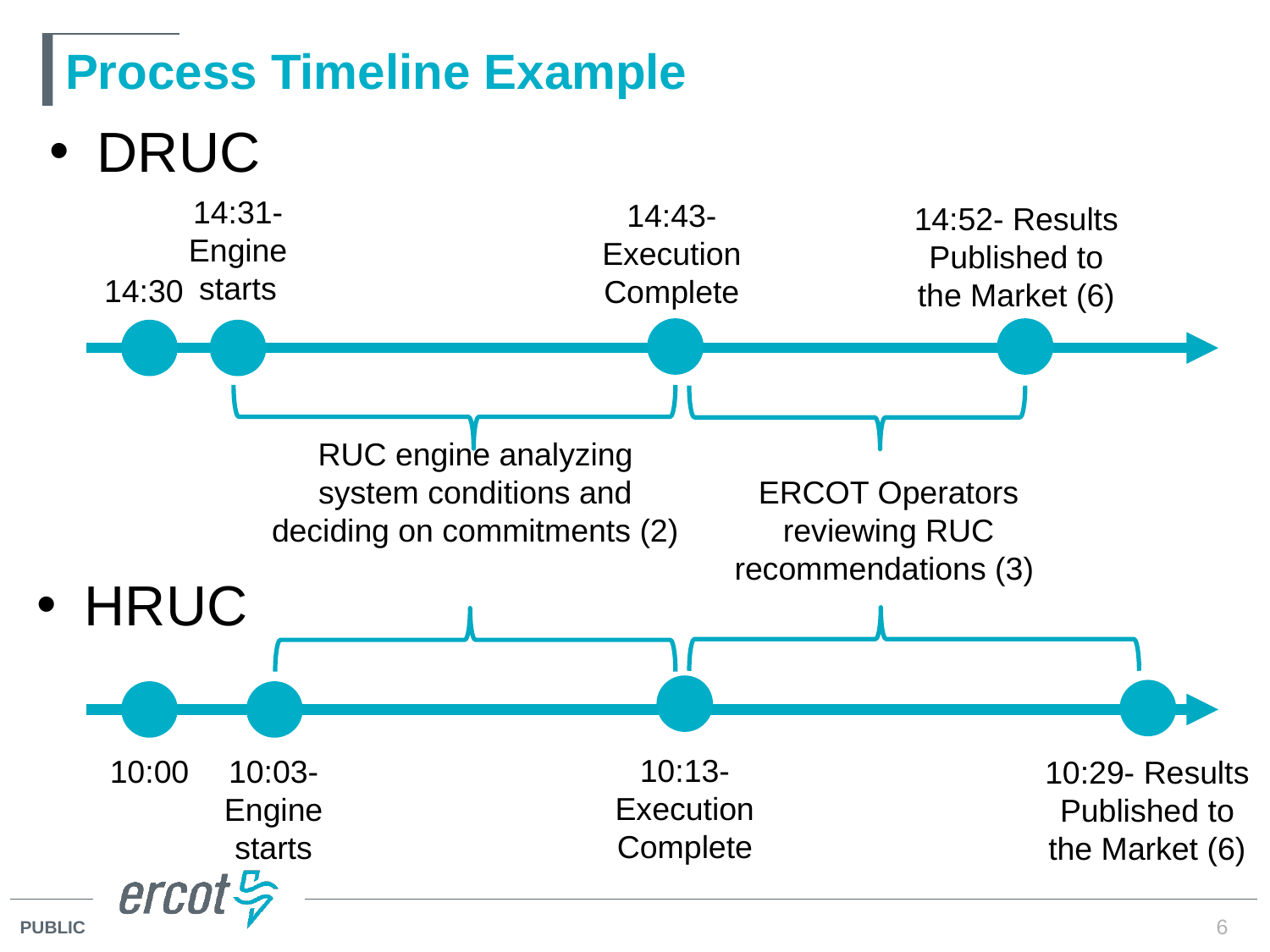

# Process Timeline Example
DRUC
14:31- Engine starts
14:43- Execution Complete
14:52- Results Published to the Market (6)

14:30

ERCOT Operators reviewing RUC recommendations (3)
RUC engine analyzing system conditions and deciding on commitments (2)
HRUC

10:13- Execution Complete
10:03- Engine starts
10:00
10:29- Results Published to the Market (6)
6